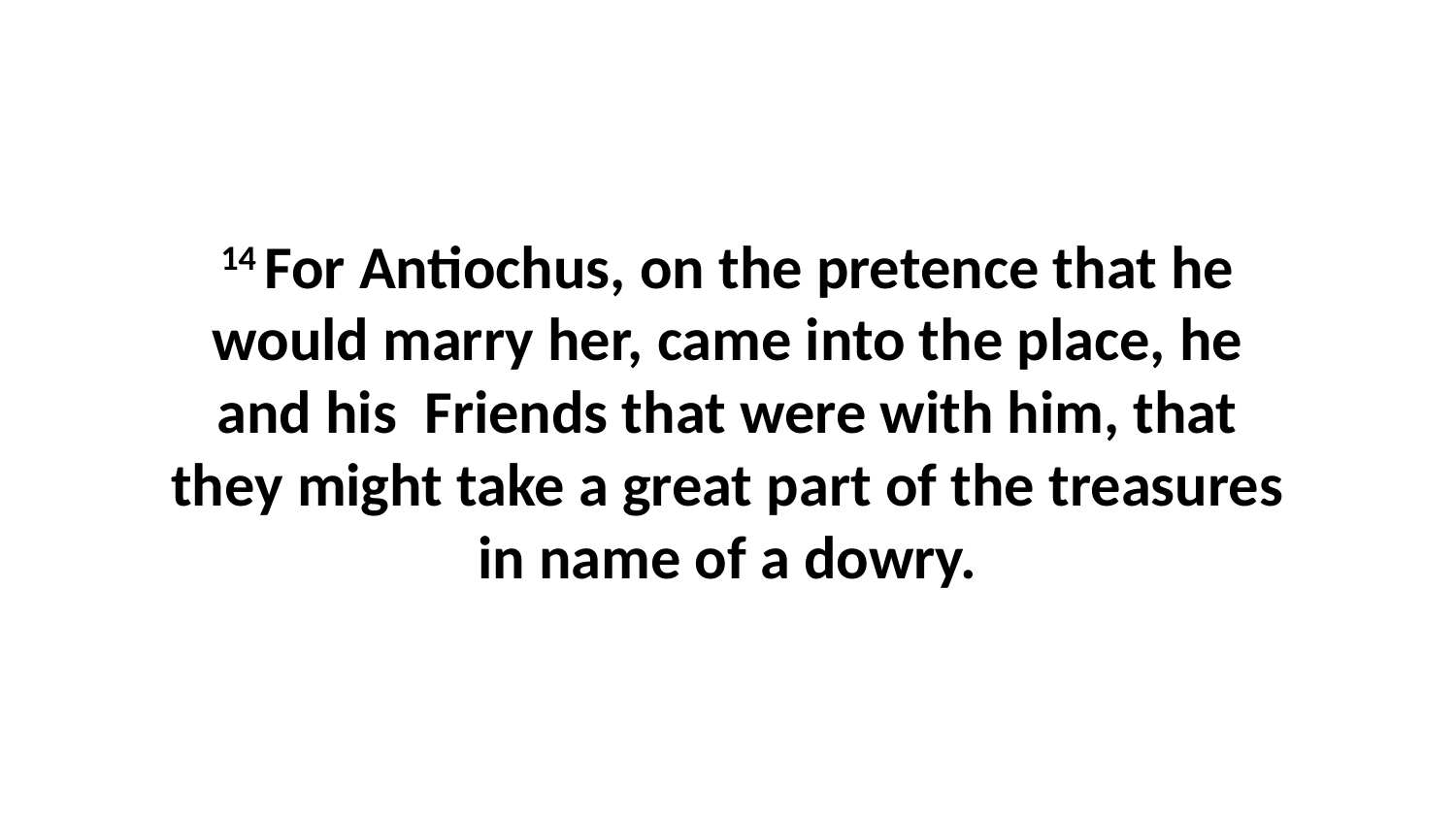

14 For Antiochus, on the pretence that he would marry her, came into the place, he and his  Friends that were with him, that they might take a great part of the treasures in name of a dowry.